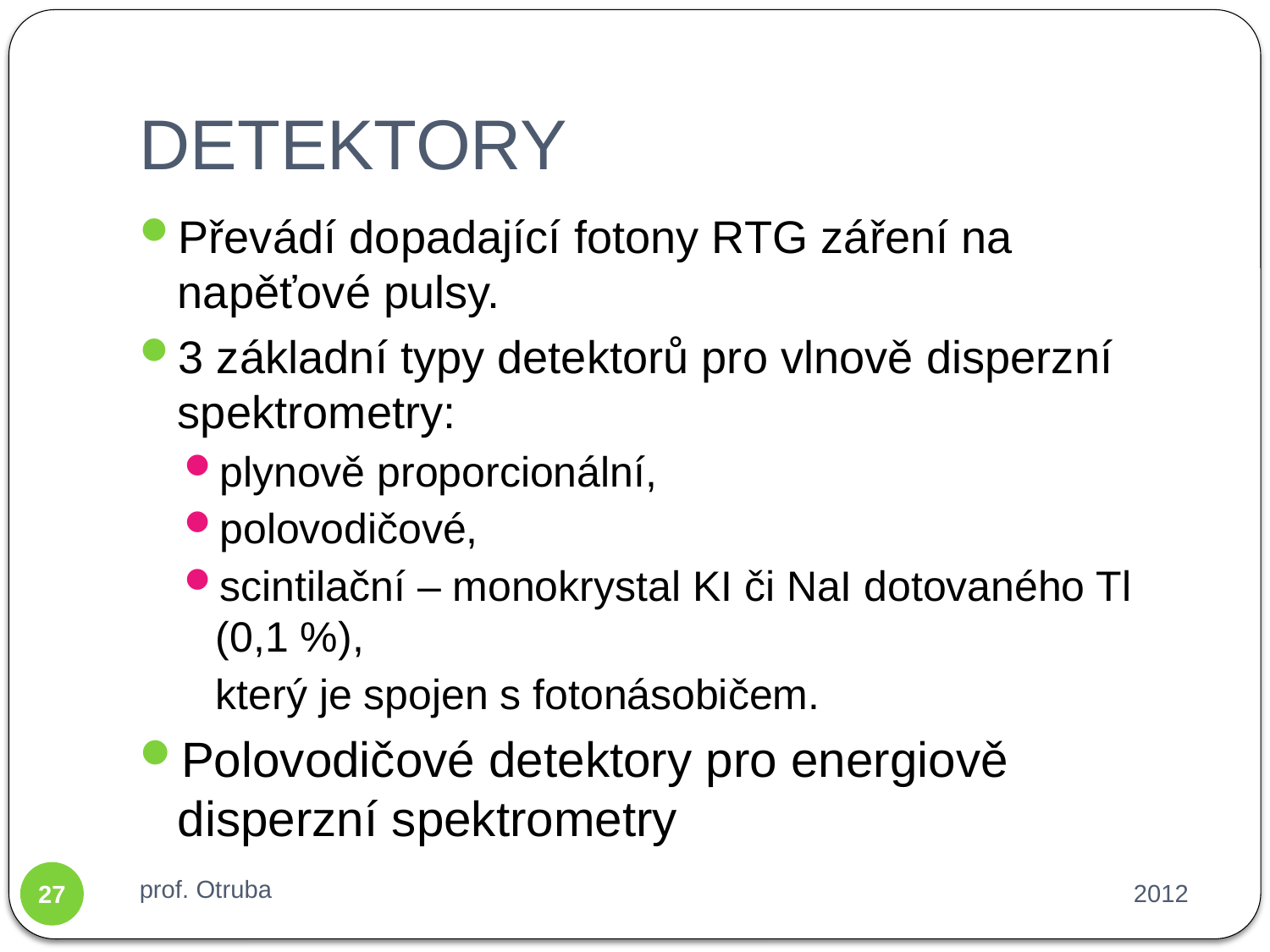

# DETEKTORY
Převádí dopadající fotony RTG záření na napěťové pulsy.
3 základní typy detektorů pro vlnově disperzní spektrometry:
plynově proporcionální,
polovodičové,
scintilační – monokrystal KI či NaI dotovaného Tl (0,1 %),
	který je spojen s fotonásobičem.
Polovodičové detektory pro energiově disperzní spektrometry
prof. Otruba
2012
27